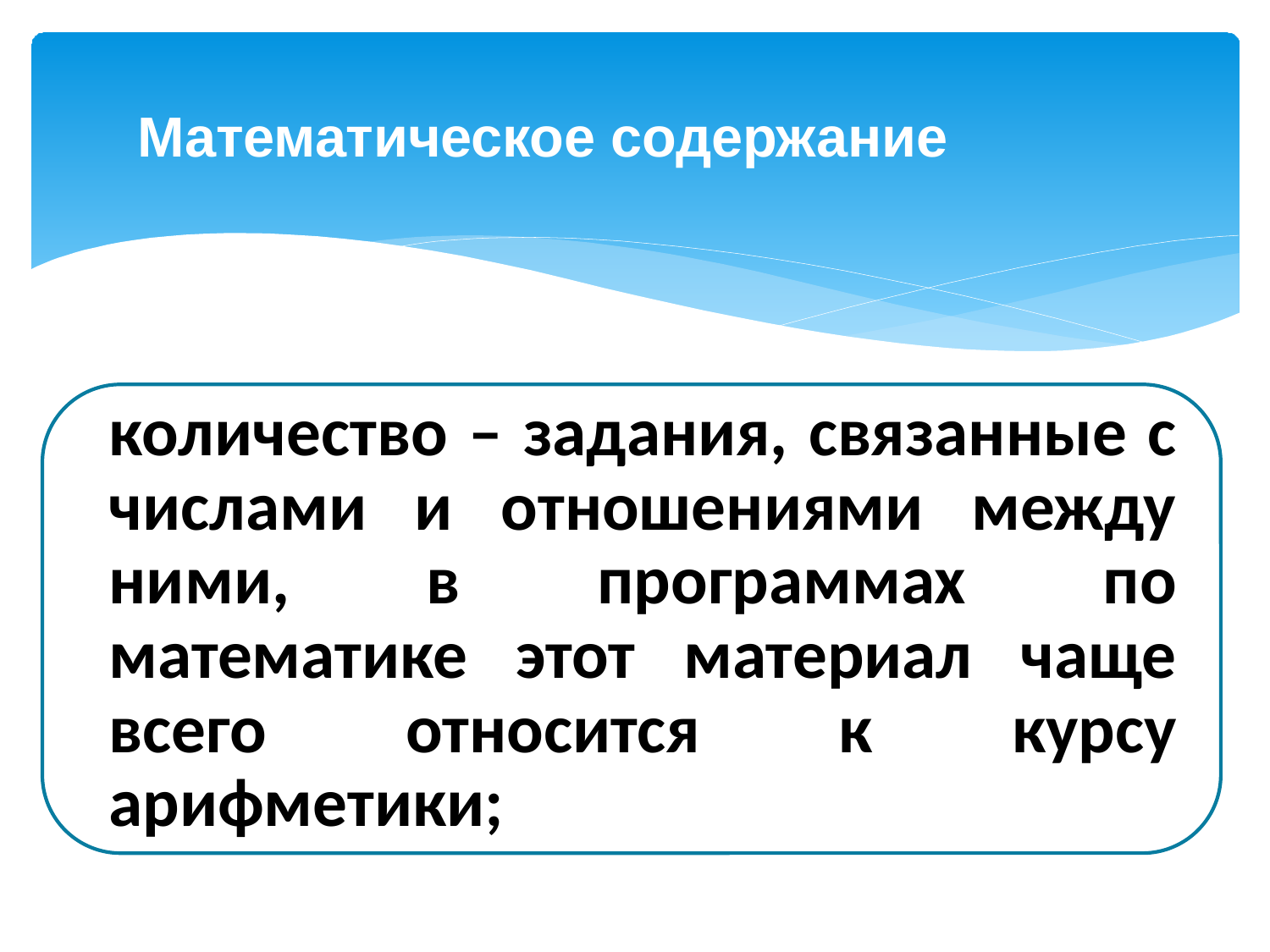

Математическое содержание
количество – задания, связанные с числами и отношениями между ними, в программах по математике этот материал чаще всего относится к курсу арифметики;